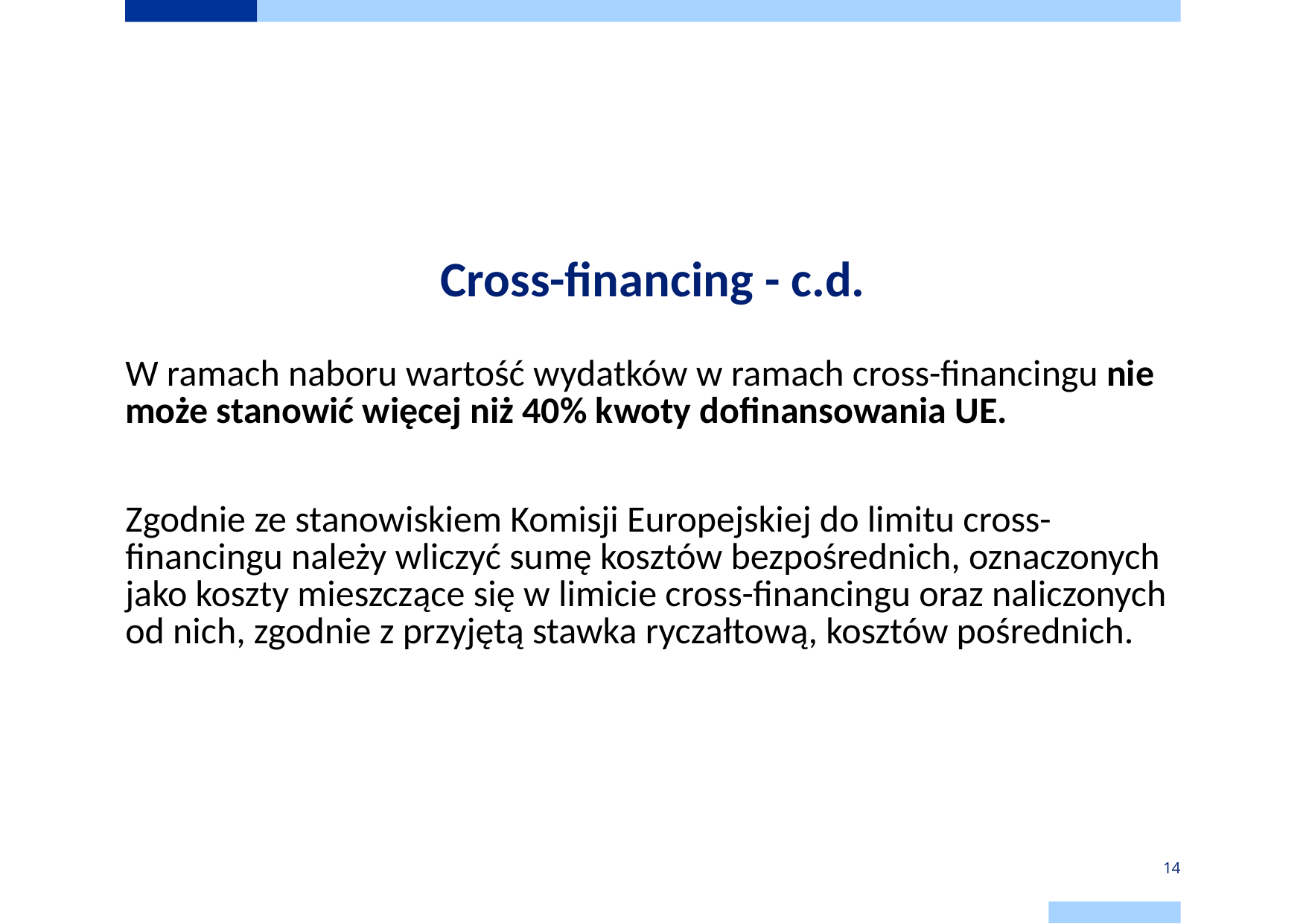

# Cross-financing - c.d.
W ramach naboru wartość wydatków w ramach cross-financingu nie może stanowić więcej niż 40% kwoty dofinansowania UE.

Zgodnie ze stanowiskiem Komisji Europejskiej do limitu cross-financingu należy wliczyć sumę kosztów bezpośrednich, oznaczonych jako koszty mieszczące się w limicie cross-financingu oraz naliczonych od nich, zgodnie z przyjętą stawka ryczałtową, kosztów pośrednich.

14